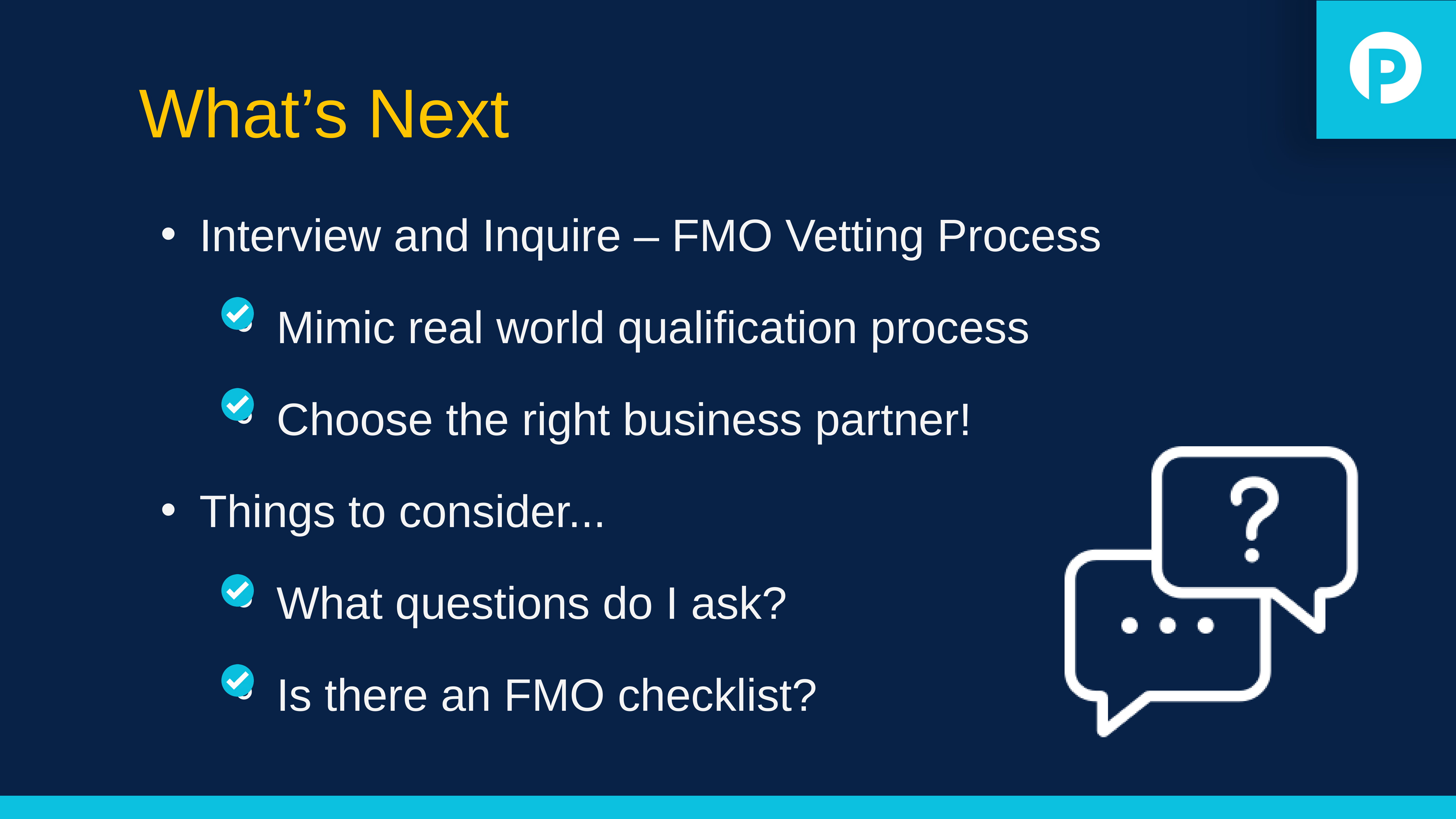

What’s Next
Interview and Inquire – FMO Vetting Process
Mimic real world qualification process
Choose the right business partner!
Things to consider...
What questions do I ask?
Is there an FMO checklist?